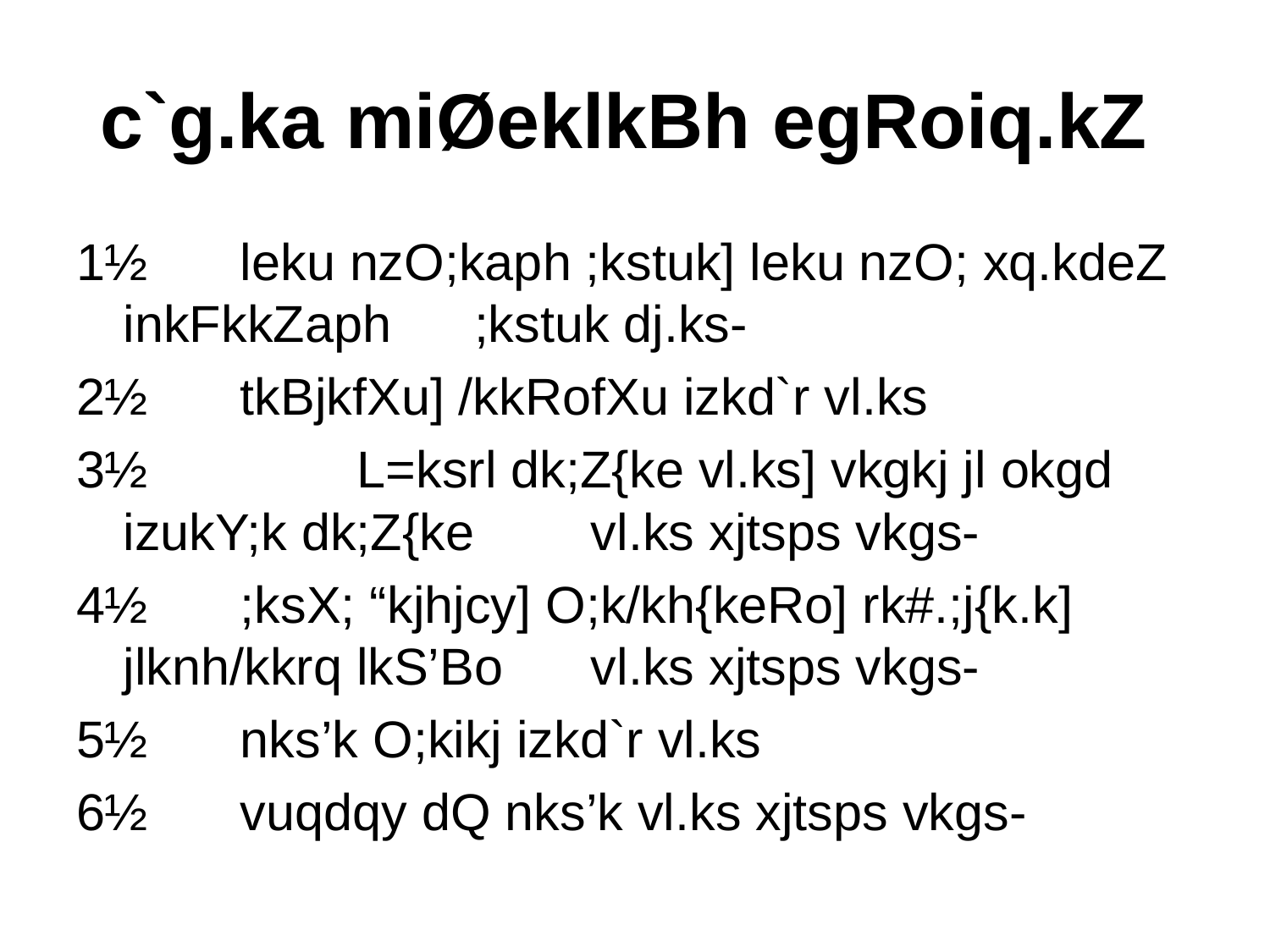

# c`g.ka miØeklkBh egRoiq.kZ
1½ 	leku nzO;kaph ;kstuk] leku nzO; xq.kdeZ inkFkkZaph 	;kstuk dj.ks-
2½ 	tkBjkfXu] /kkRofXu izkd`r vl.ks
3½	 	L=ksrl dk;Z{ke vl.ks] vkgkj jl okgd izukY;k dk;Z{ke 	vl.ks xjtsps vkgs-
4½ 	;ksX; “kjhjcy] O;k/kh{keRo] rk#.;j{k.k] jlknh/kkrq lkS’Bo 	vl.ks xjtsps vkgs-
5½ 	nks’k O;kikj izkd`r vl.ks
6½ 	vuqdqy dQ nks’k vl.ks xjtsps vkgs-